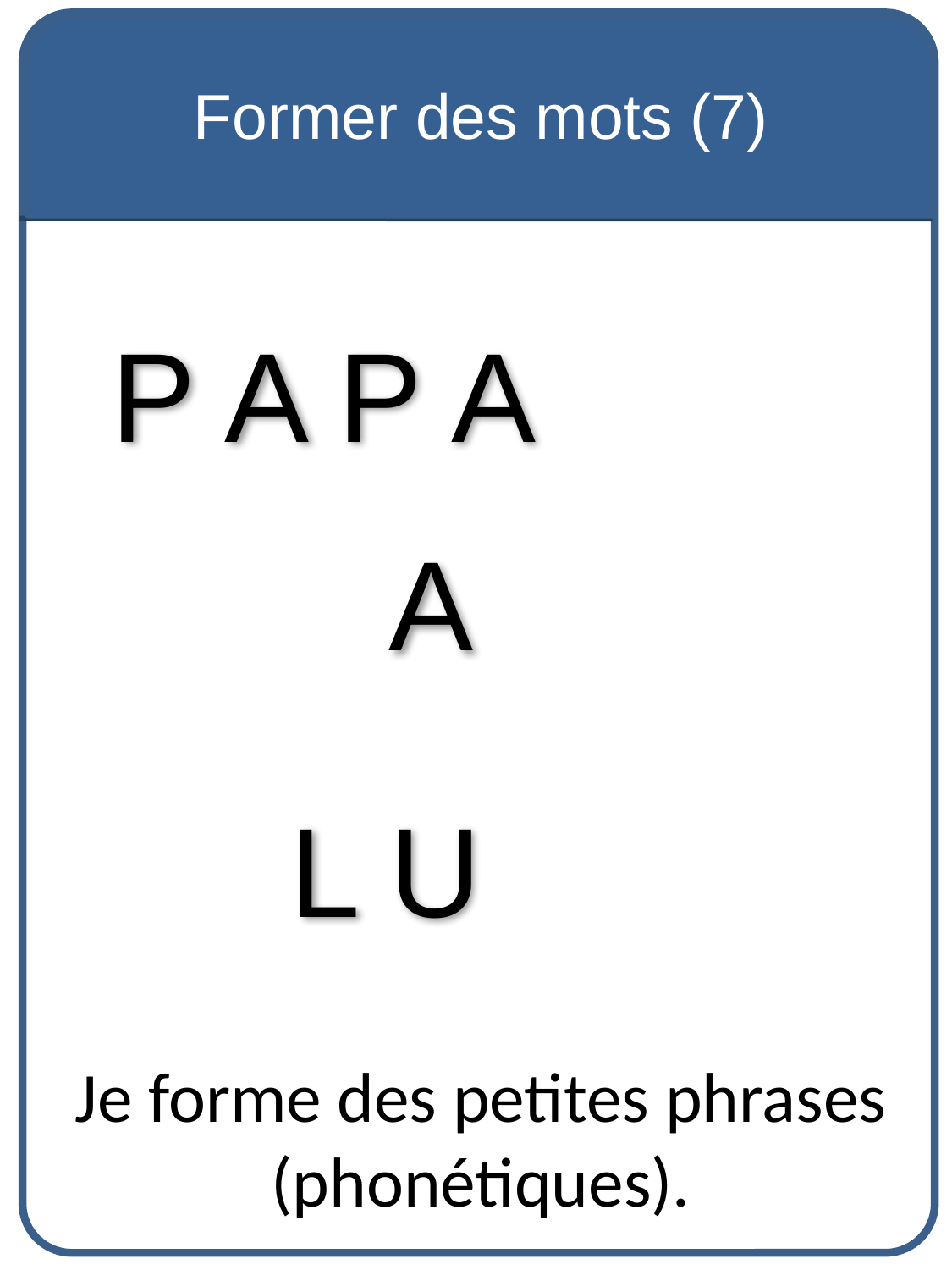

Former des mots (7)
P A P A
A
L U
Je forme des petites phrases (phonétiques).